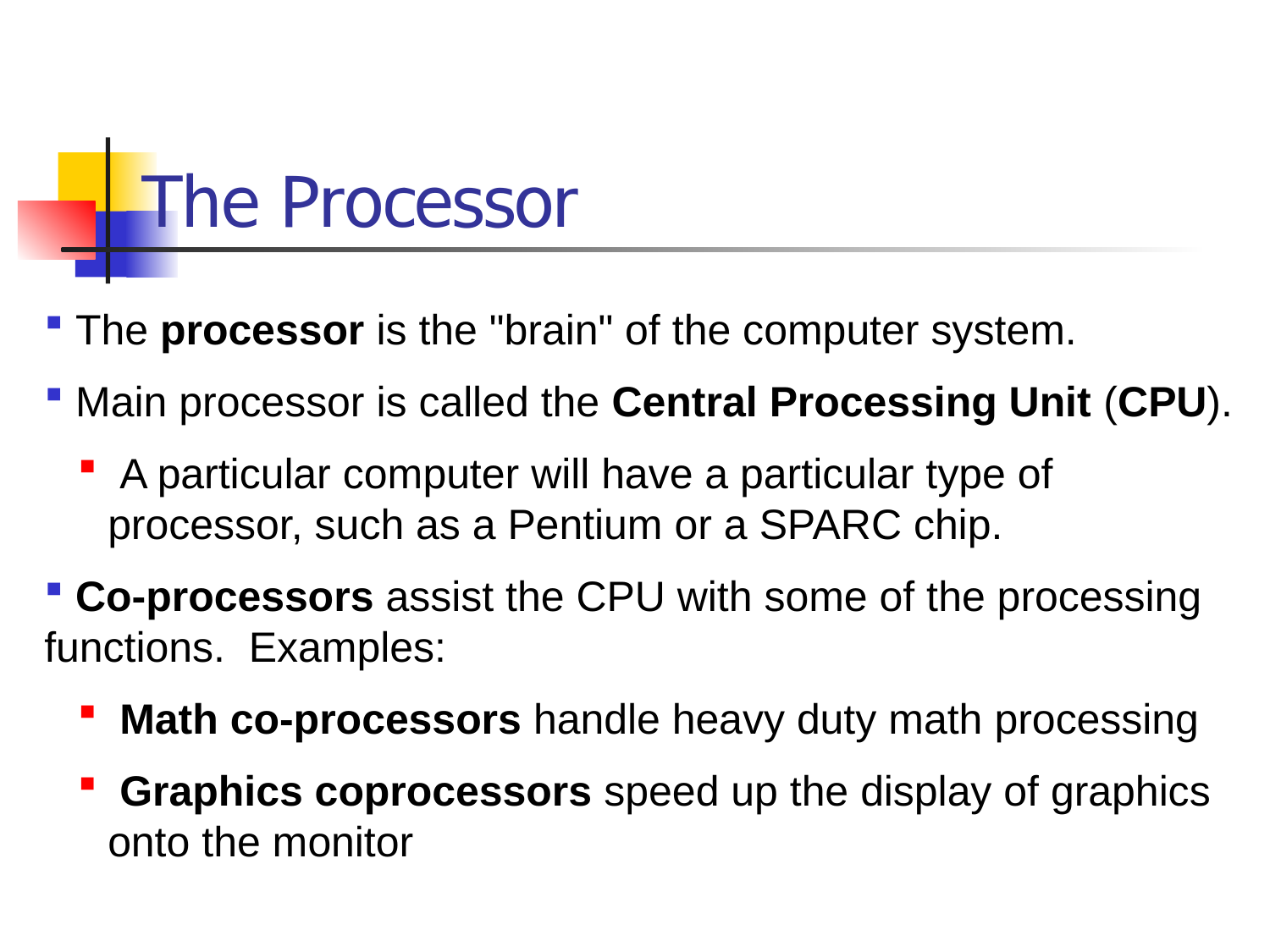

# The Processor
 The processor is the "brain" of the computer system.
 Main processor is called the Central Processing Unit (CPU).
 A particular computer will have a particular type of processor, such as a Pentium or a SPARC chip.
 Co-processors assist the CPU with some of the processing functions.  Examples:
 Math co-processors handle heavy duty math processing
 Graphics coprocessors speed up the display of graphics onto the monitor